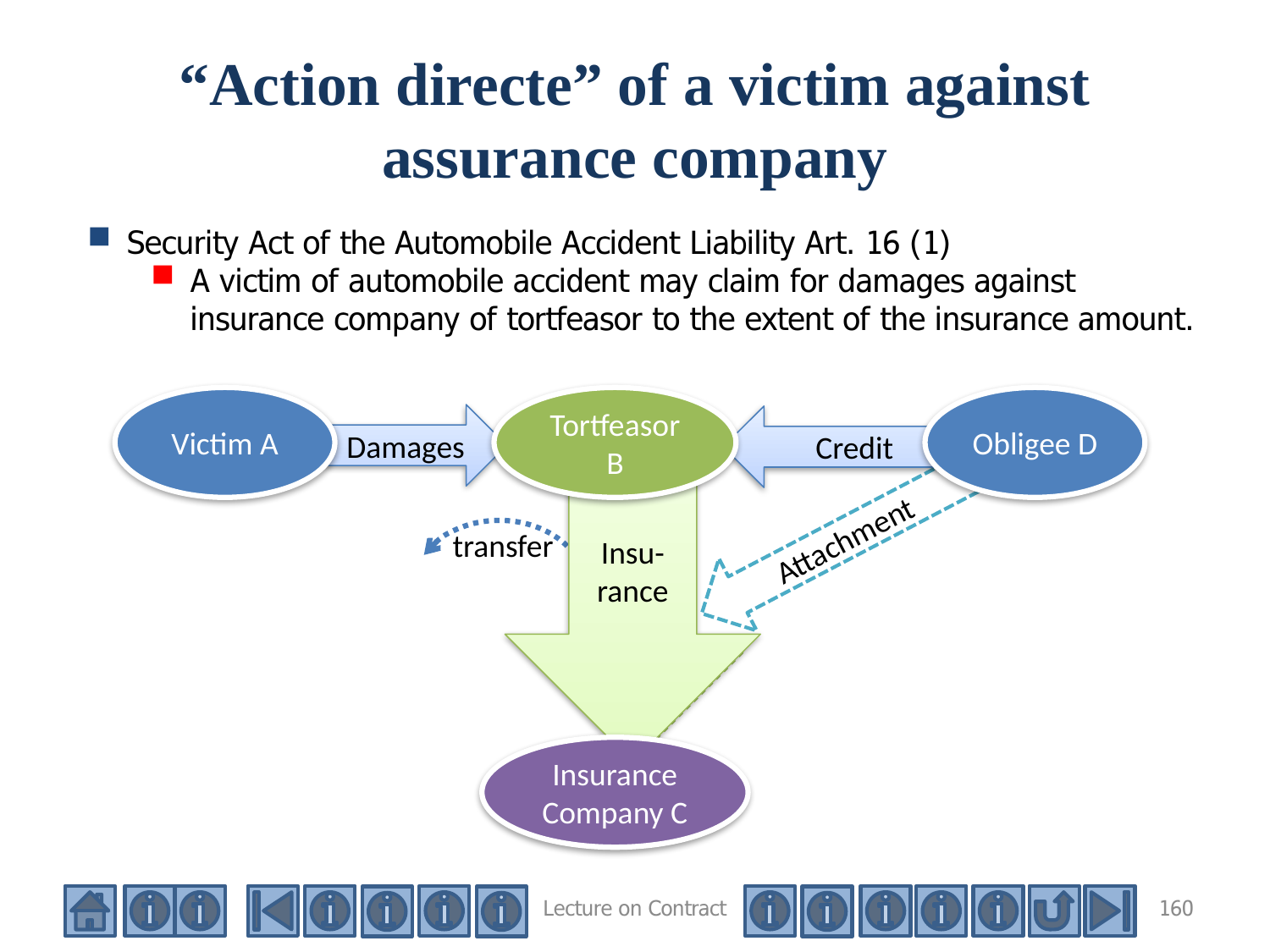

# “Action directe” of a victim against assurance company
Security Act of the Automobile Accident Liability Art. 16 (1)
A victim of automobile accident may claim for damages against insurance company of tortfeasor to the extent of the insurance amount.
Victim A
TortfeasorB
Obligee D
　　　Insu-rance
Damages
Credit
　　　　Insu-rance
Attachment
transfer
Insurance Company C
Lecture on Contract
160